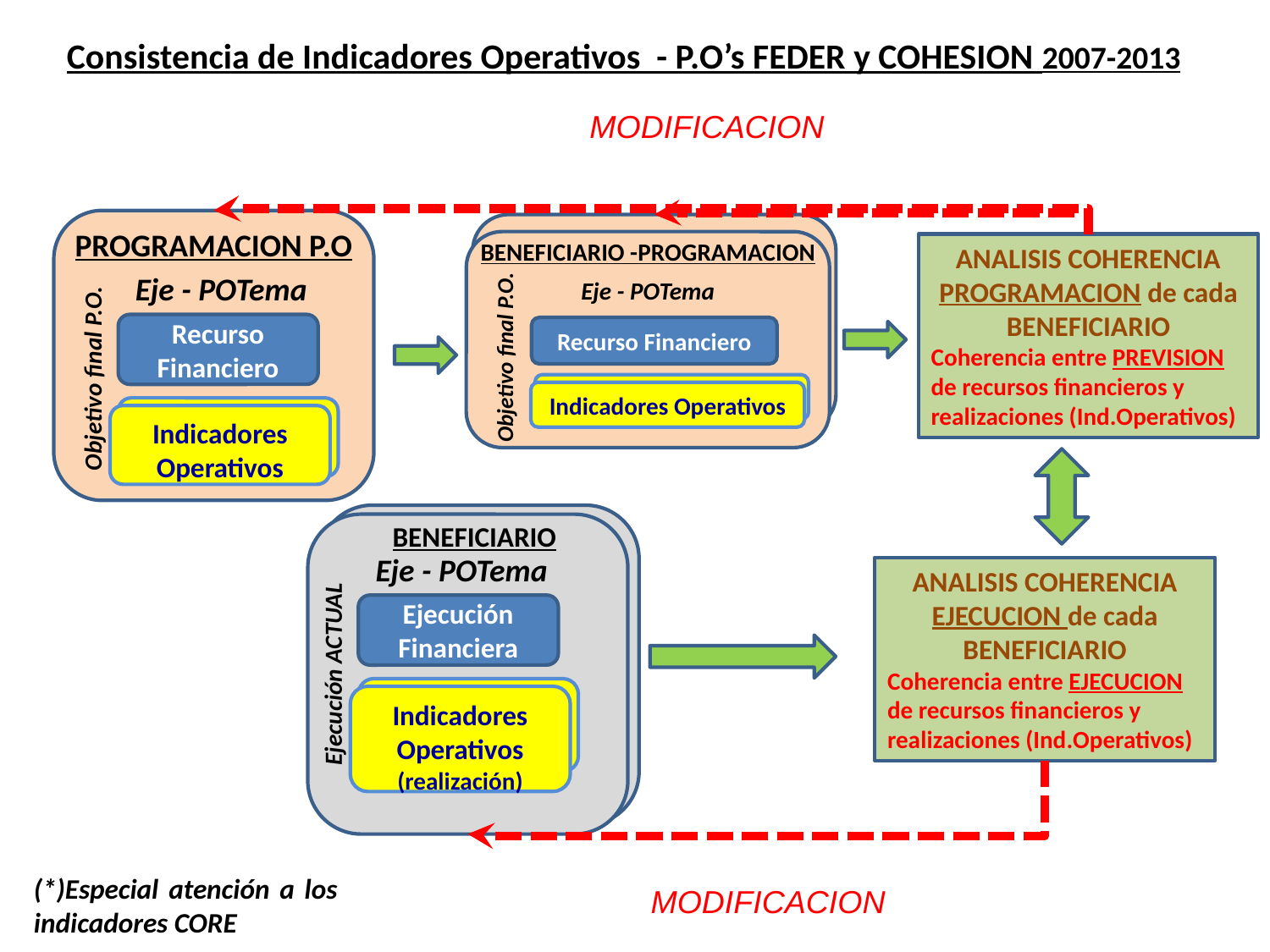

Consistencia de Indicadores Operativos  - P.O’s FEDER y COHESION 2007-2013
MODIFICACION

PROGRAMACION P.O
Eje - POTema
Recurso Financiero
Objetivo final P.O.

Indicadores Operativos

BENEFICIARIO -PROGRAMACION

Eje - POTema
Recurso Financiero
Objetivo final P.O.

Indicadores Operativos
ANALISIS COHERENCIA
PROGRAMACION de cada BENEFICIARIO
Coherencia entre PREVISION de recursos financieros y realizaciones (Ind.Operativos)

BENEFICIARIO

Eje - POTema
Ejecución Financiera
Ejecución ACTUAL

Indicadores Operativos
(realización)
ANALISIS COHERENCIA
EJECUCION de cada BENEFICIARIO
Coherencia entre EJECUCION de recursos financieros y realizaciones (Ind.Operativos)

(*)Especial atención a los indicadores CORE
MODIFICACION